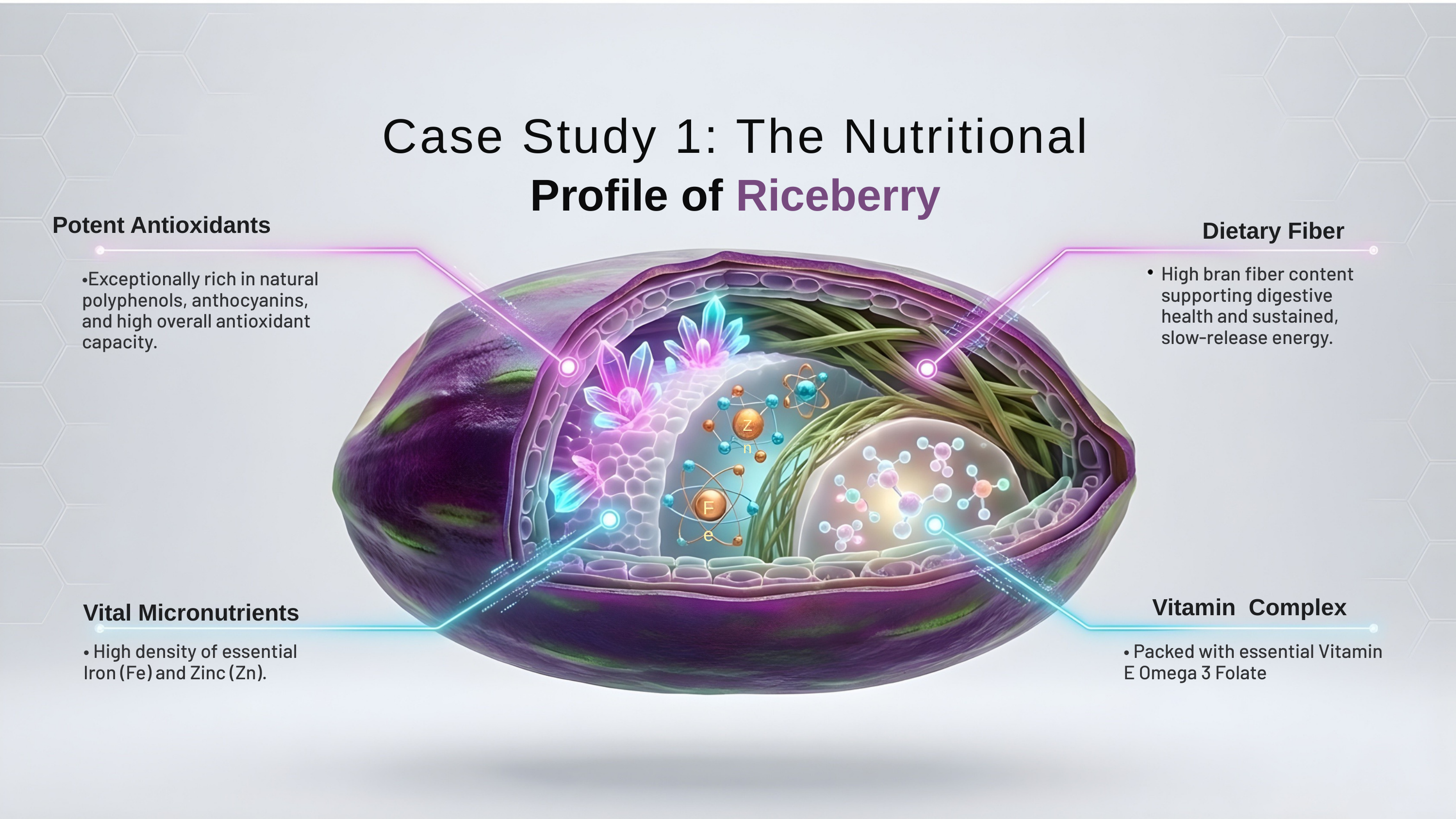

Zn
Fe

Case Study 1: The Nutritional
Profile of Riceberry
Potent Antioxidants
Dietary Fiber
High bran fiber content
supporting digestive
health and sustained,
slow-release energy.
•Exceptionally rich in natural
polyphenols, anthocyanins,
and high overall antioxidant
capacity.
Vitamin  Complex
Vital Micronutrients
• High density of essential
Iron (Fe) and Zinc (Zn).
• Packed with essential Vitamin E Omega 3 Folate